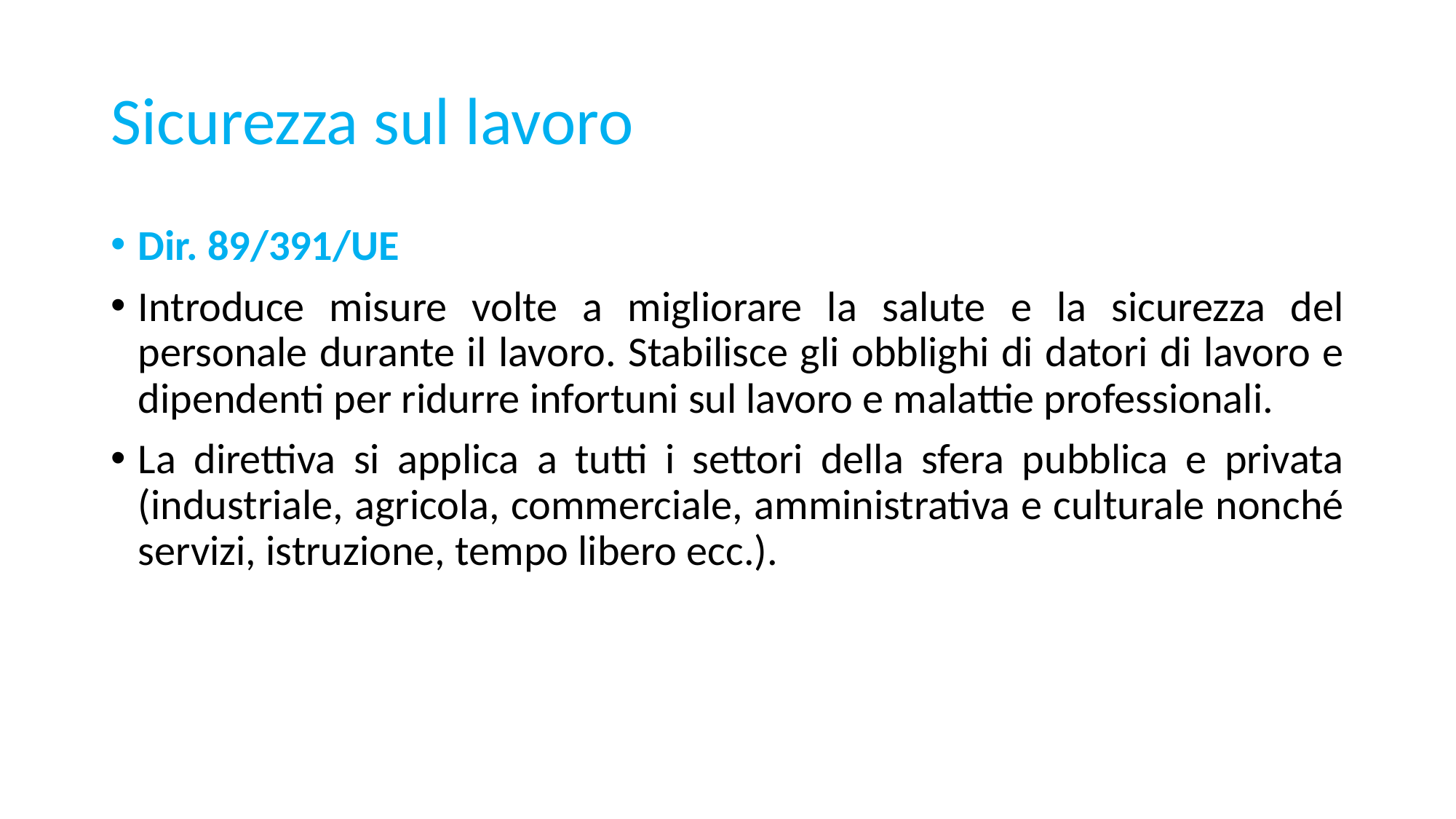

# Sicurezza sul lavoro
Dir. 89/391/UE
Introduce misure volte a migliorare la salute e la sicurezza del personale durante il lavoro. Stabilisce gli obblighi di datori di lavoro e dipendenti per ridurre infortuni sul lavoro e malattie professionali.
La direttiva si applica a tutti i settori della sfera pubblica e privata (industriale, agricola, commerciale, amministrativa e culturale nonché servizi, istruzione, tempo libero ecc.).